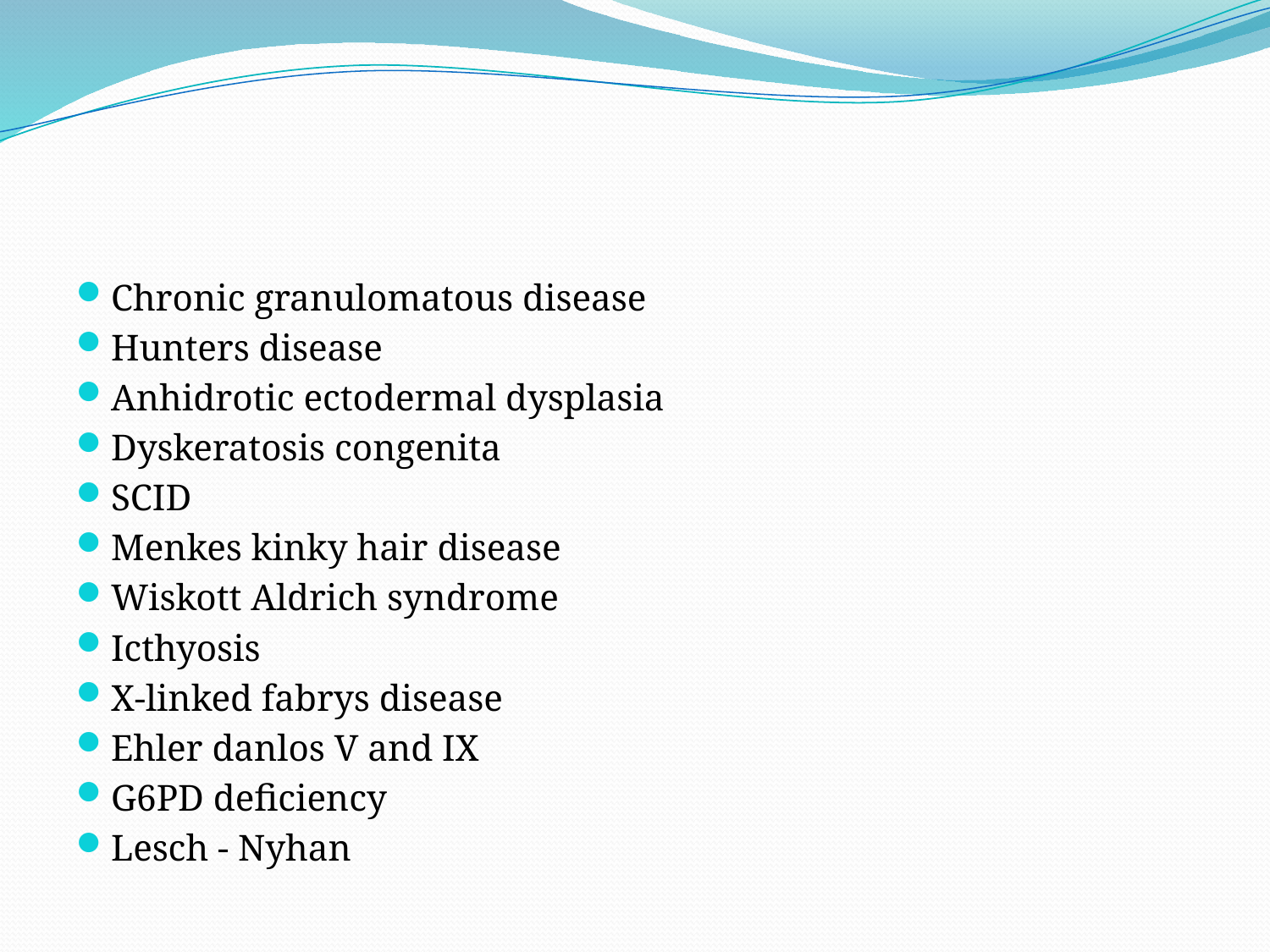

#
Chronic granulomatous disease
Hunters disease
Anhidrotic ectodermal dysplasia
Dyskeratosis congenita
SCID
Menkes kinky hair disease
Wiskott Aldrich syndrome
Icthyosis
X-linked fabrys disease
Ehler danlos V and IX
G6PD deficiency
Lesch - Nyhan